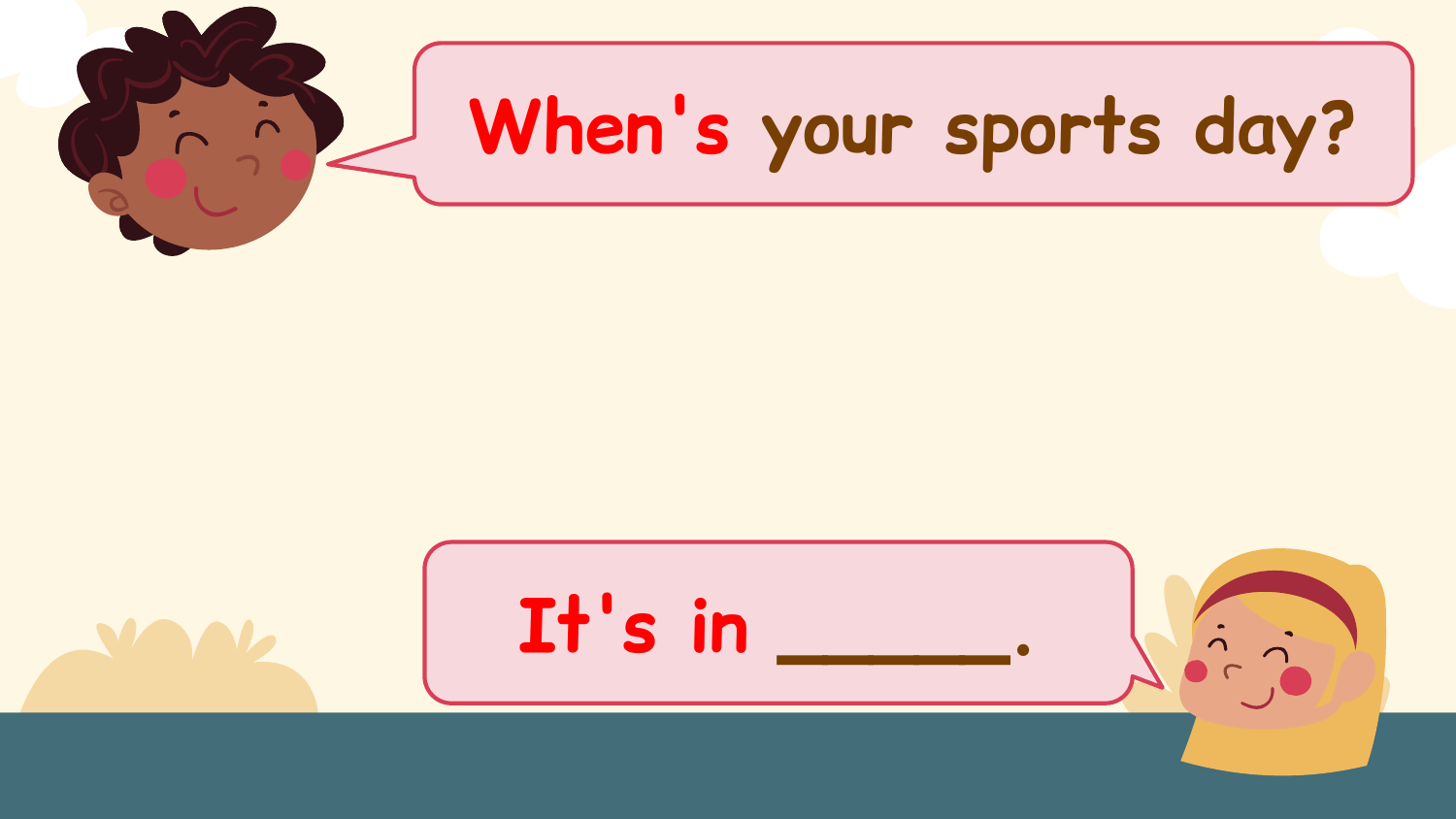

When's your sports day?
It's in _____.